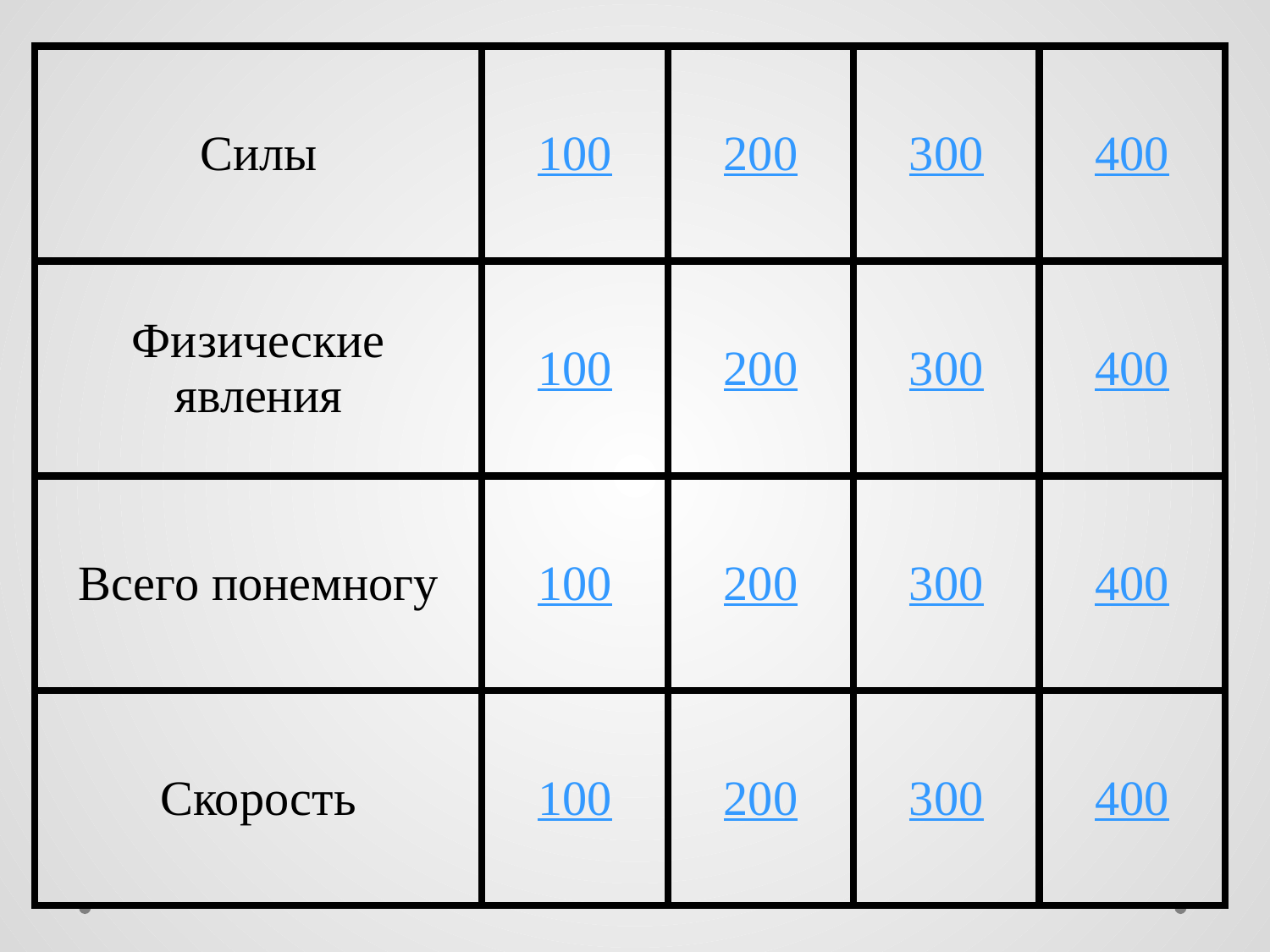

| Силы | 100 | 200 | 300 | 400 |
| --- | --- | --- | --- | --- |
| Физические явления | 100 | 200 | 300 | 400 |
| Всего понемногу | 100 | 200 | 300 | 400 |
| Скорость | 100 | 200 | 300 | 400 |